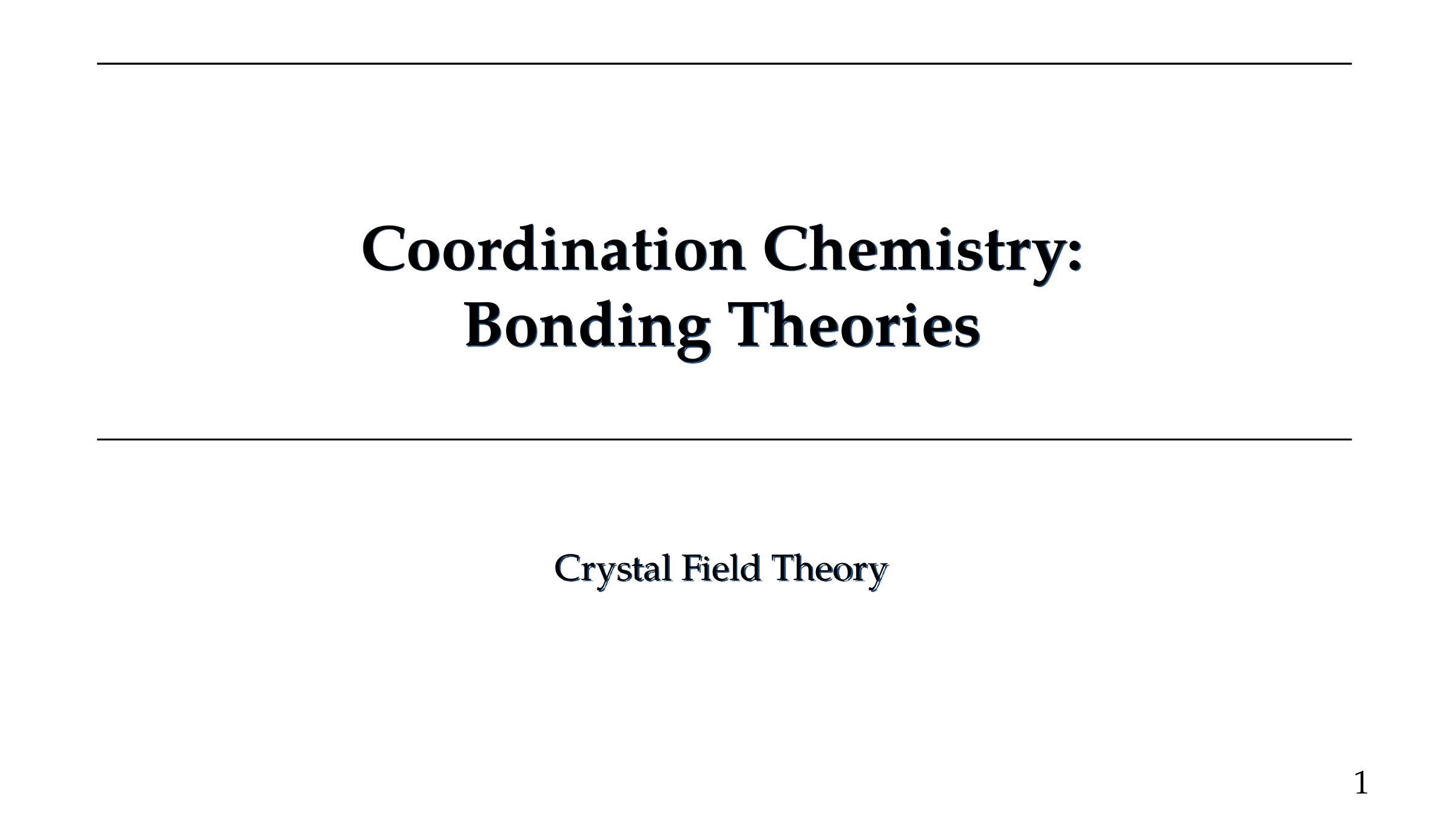

Coordination Chemistry:
Bonding Theories

Crystal Field Theory

1